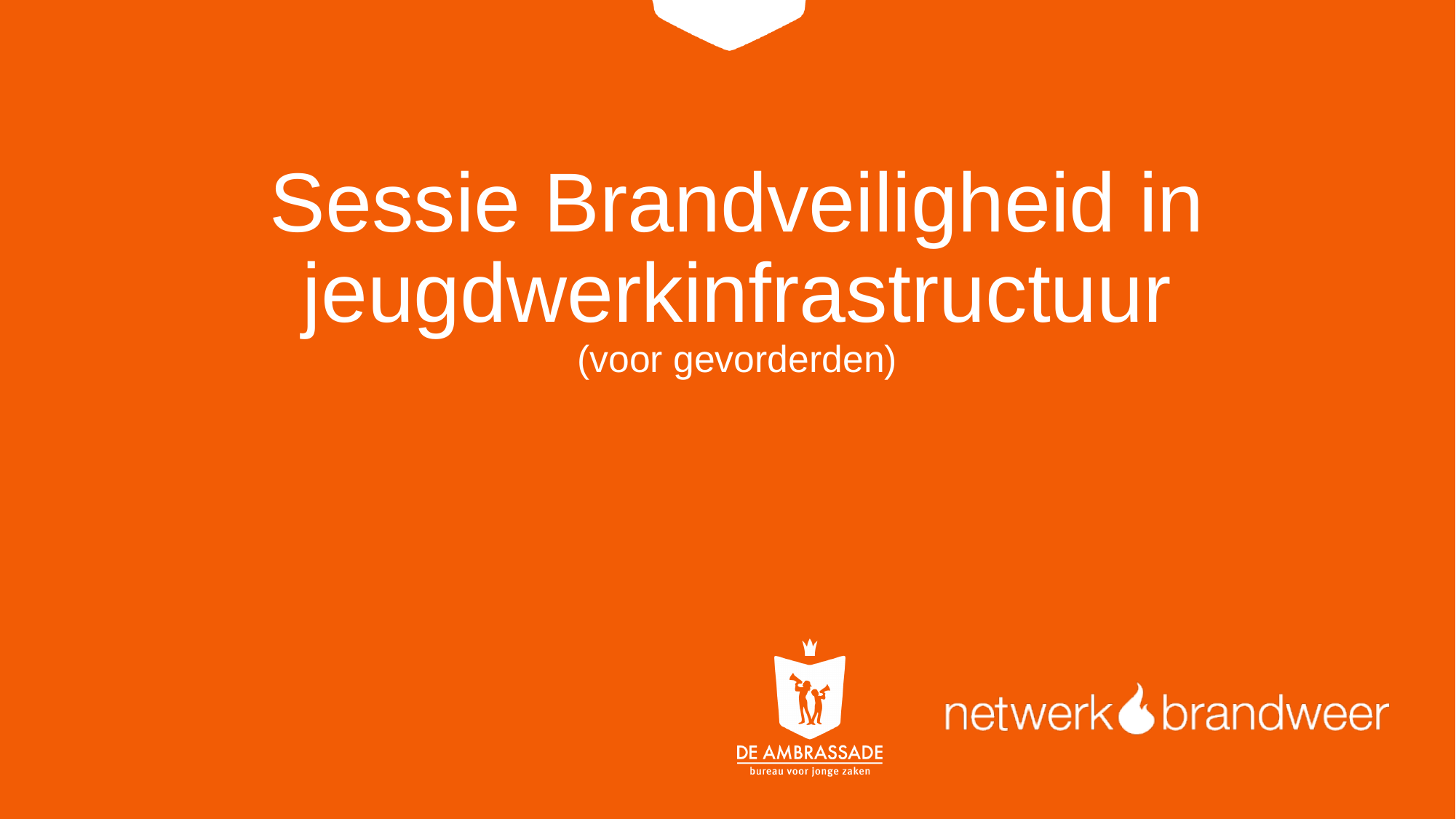

# Sessie Brandveiligheid in jeugdwerkinfrastructuur (voor gevorderden)
Klikken om tekst toe te voegen
Klikken om tekst toe te voegen